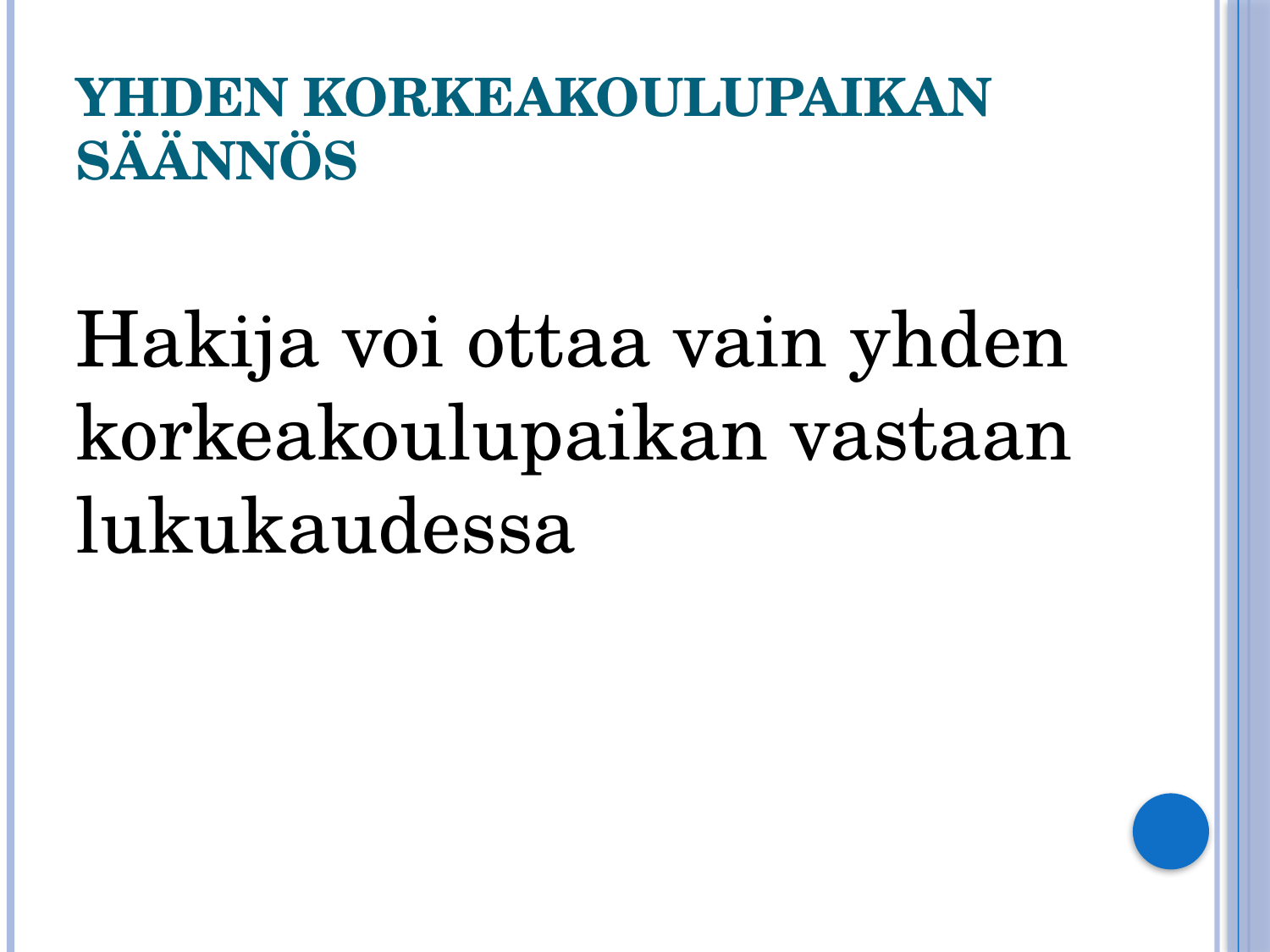

# Yhden korkeakoulupaikan säännös

Hakija voi ottaa vain yhden korkeakoulupaikan vastaan lukukaudessa